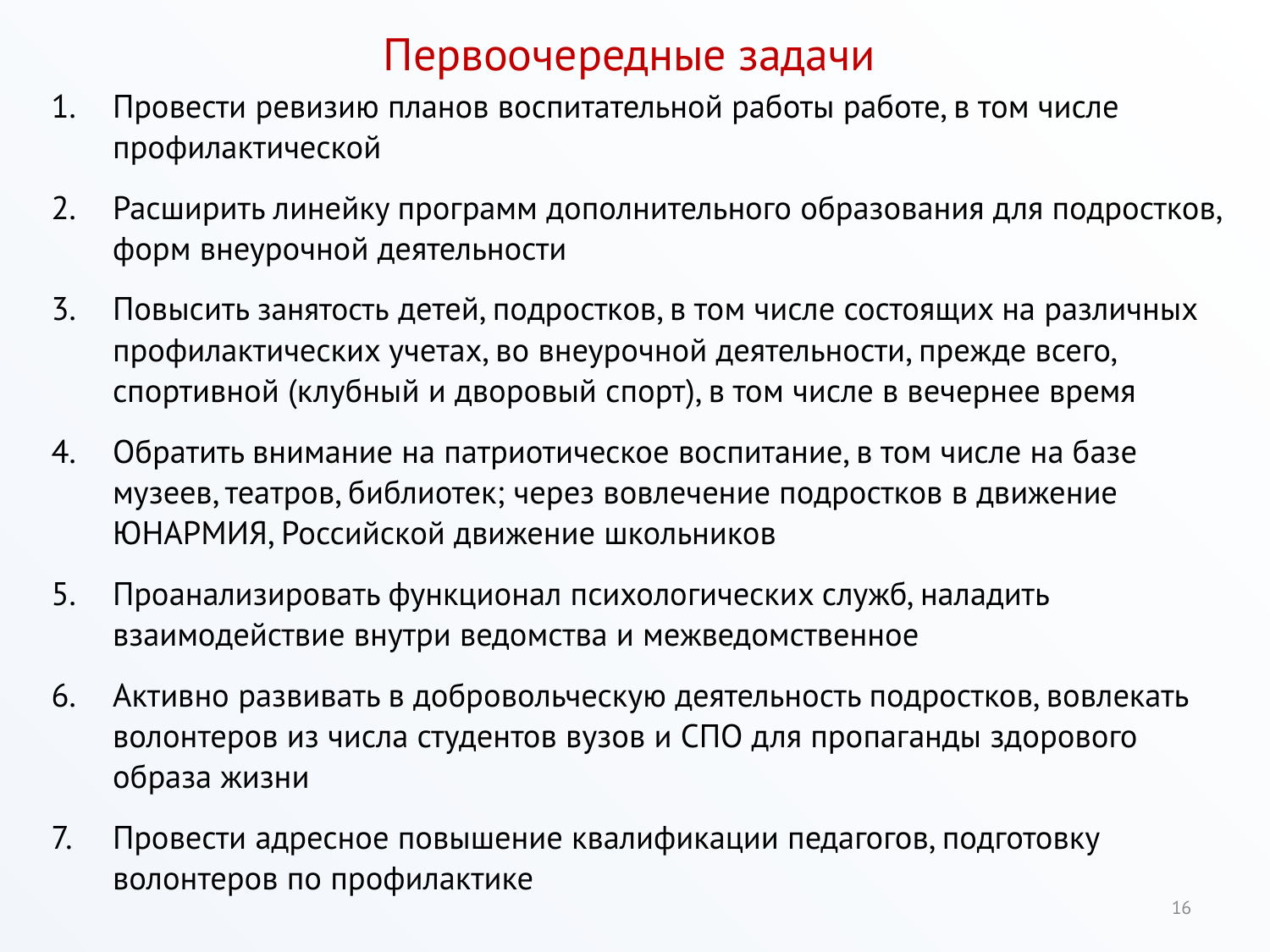

# Первоочередные задачи
Провести ревизию планов воспитательной работы работе, в том числе профилактической
Расширить линейку программ дополнительного образования для подростков, форм внеурочной деятельности
Повысить занятость детей, подростков, в том числе состоящих на различных профилактических учетах, во внеурочной деятельности, прежде всего, спортивной (клубный и дворовый спорт), в том числе в вечернее время
Обратить внимание на патриотическое воспитание, в том числе на базе музеев, театров, библиотек; через вовлечение подростков в движение ЮНАРМИЯ, Российской движение школьников
Проанализировать функционал психологических служб, наладить взаимодействие внутри ведомства и межведомственное
Активно развивать в добровольческую деятельность подростков, вовлекать волонтеров из числа студентов вузов и СПО для пропаганды здорового образа жизни
Провести адресное повышение квалификации педагогов, подготовку волонтеров по профилактике
16